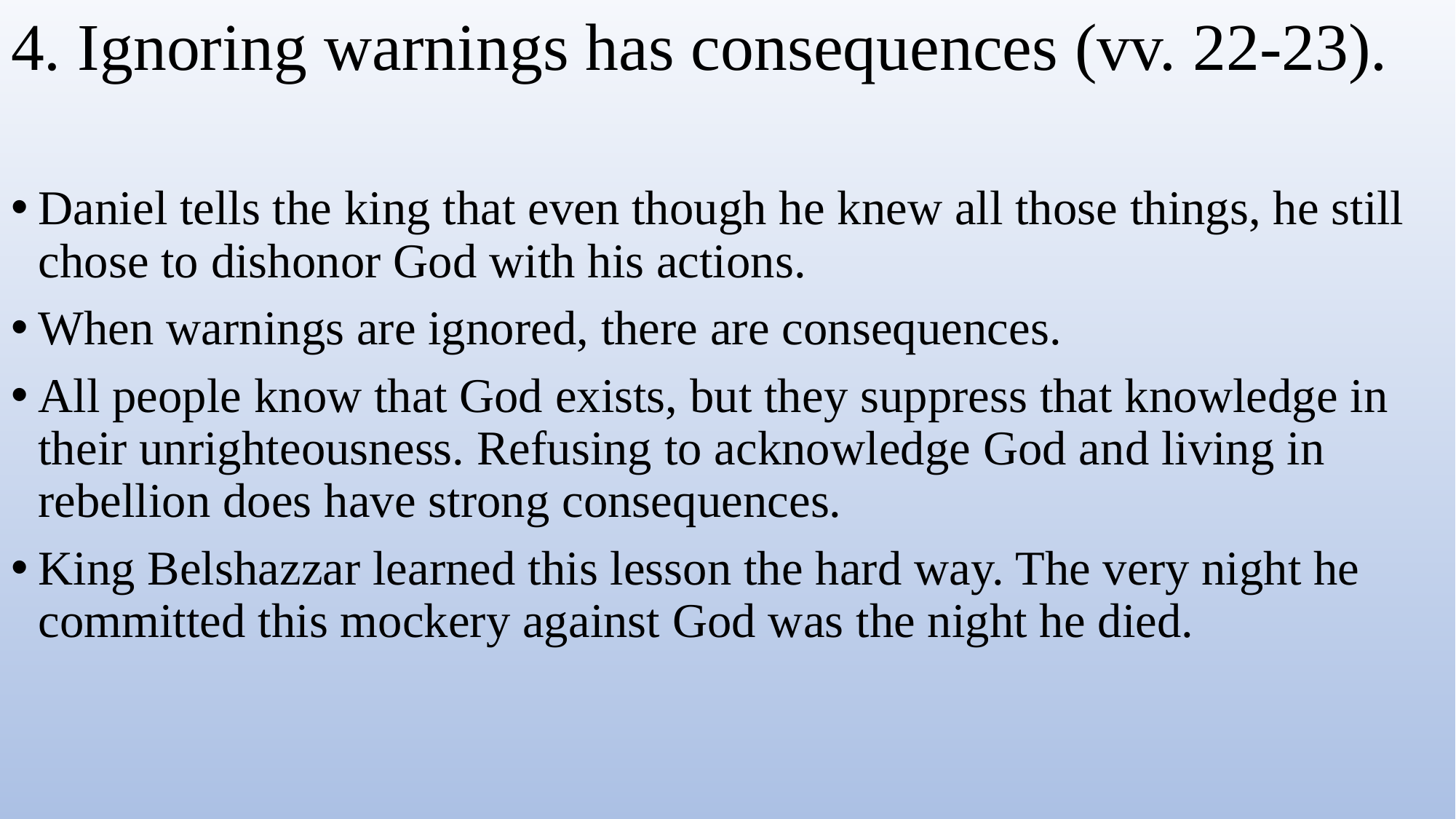

# 4. Ignoring warnings has consequences (vv. 22-23).
Daniel tells the king that even though he knew all those things, he still chose to dishonor God with his actions.
When warnings are ignored, there are consequences.
All people know that God exists, but they suppress that knowledge in their unrighteousness. Refusing to acknowledge God and living in rebellion does have strong consequences.
King Belshazzar learned this lesson the hard way. The very night he committed this mockery against God was the night he died.